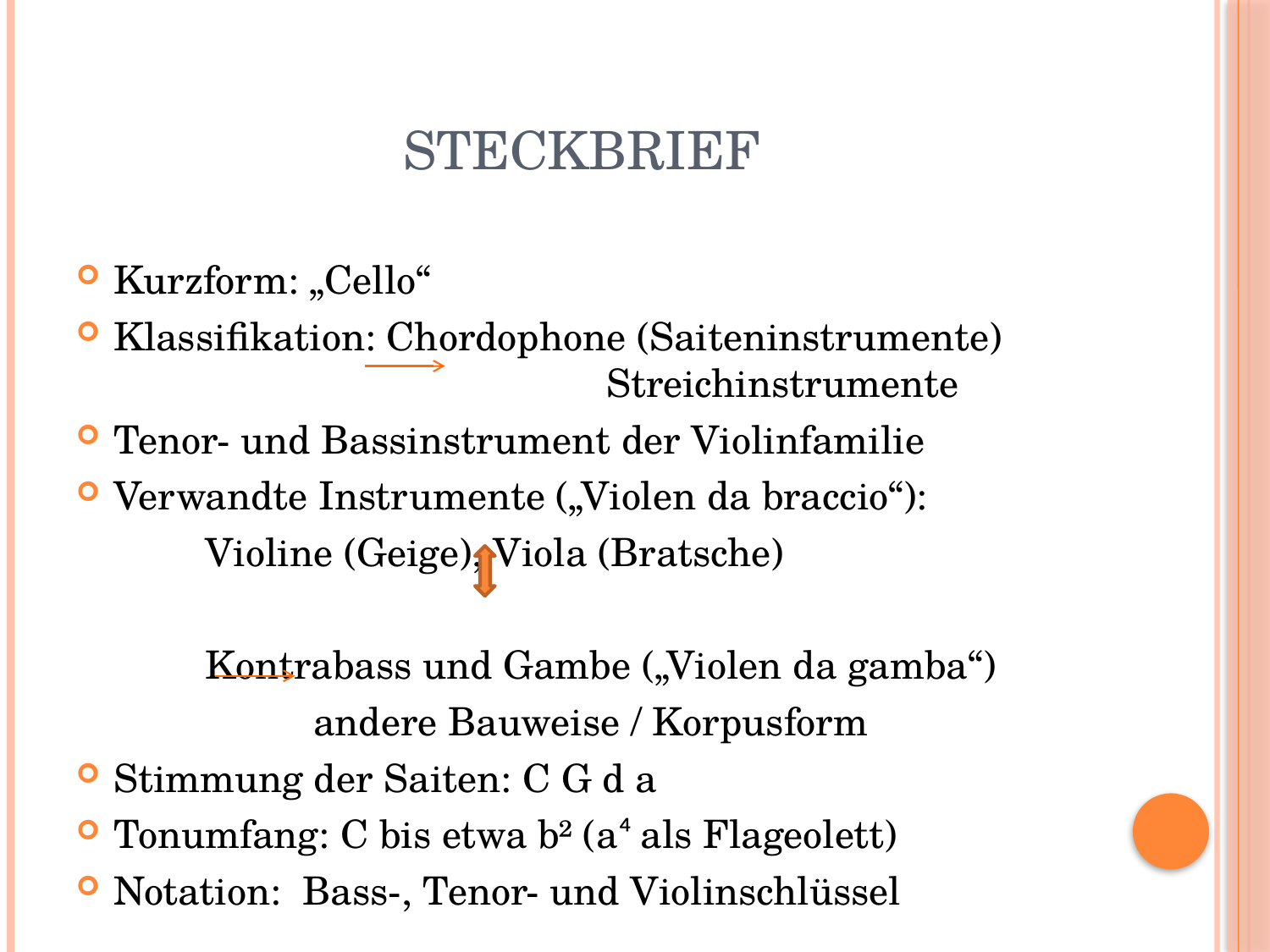

# Steckbrief

Kurzform: „Cello“
Klassifikation: Chordophone (Saiteninstrumente)  	                            	                        Streichinstrumente
Tenor- und Bassinstrument der Violinfamilie
Verwandte Instrumente („Violen da braccio“):
            Violine (Geige), Viola (Bratsche)

            Kontrabass und Gambe („Violen da gamba“)
                      andere Bauweise / Korpusform
Stimmung der Saiten: C G d a
Tonumfang: C bis etwa b² (a⁴ als Flageolett)
Notation:  Bass-, Tenor- und Violinschlüssel